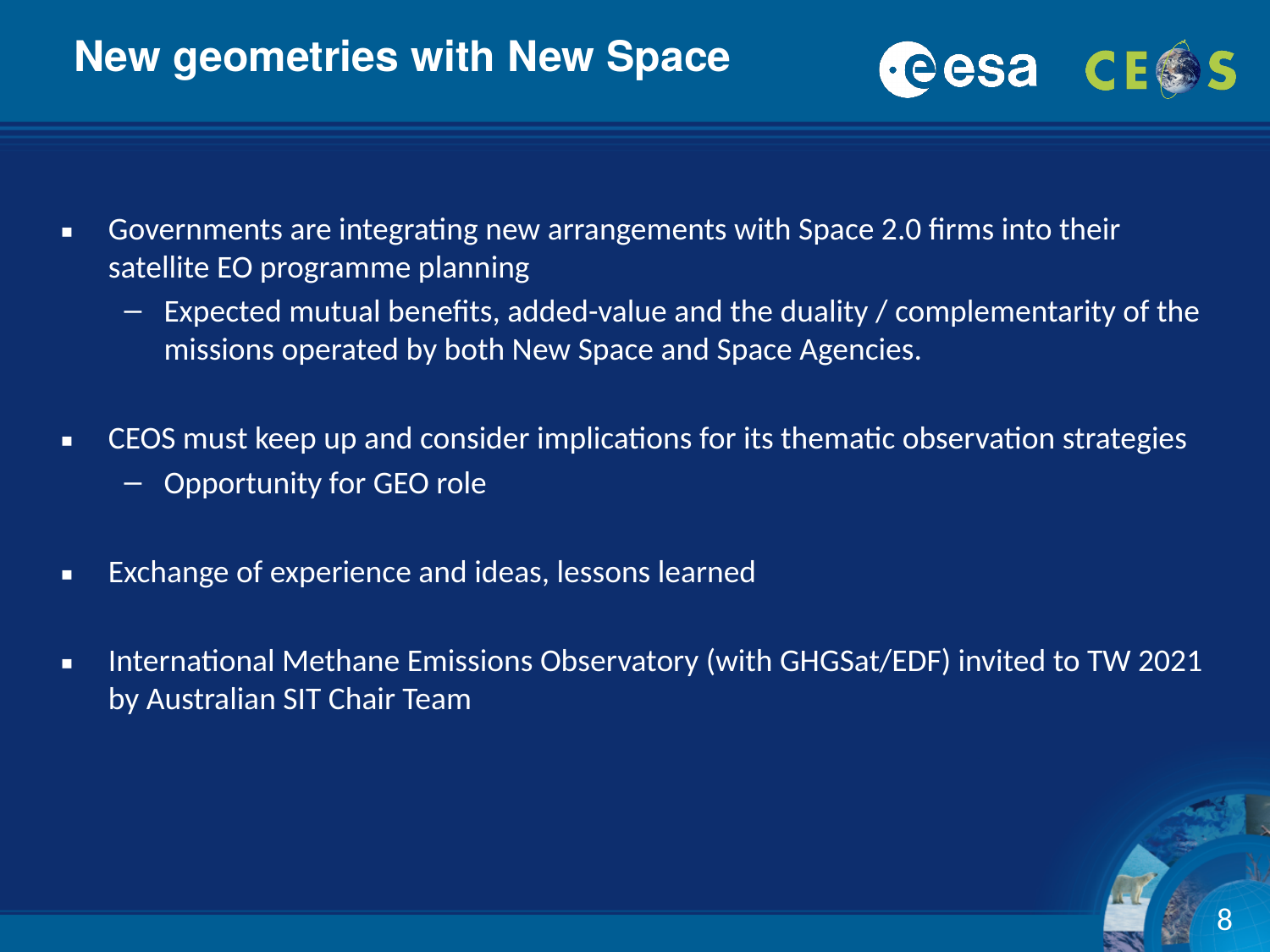

New geometries with New Space

Governments are integrating new arrangements with Space 2.0 firms into their satellite EO programme planning
Expected mutual benefits, added-value and the duality / complementarity of the missions operated by both New Space and Space Agencies.

CEOS must keep up and consider implications for its thematic observation strategies
Opportunity for GEO role

Exchange of experience and ideas, lessons learned

International Methane Emissions Observatory (with GHGSat/EDF) invited to TW 2021 by Australian SIT Chair Team